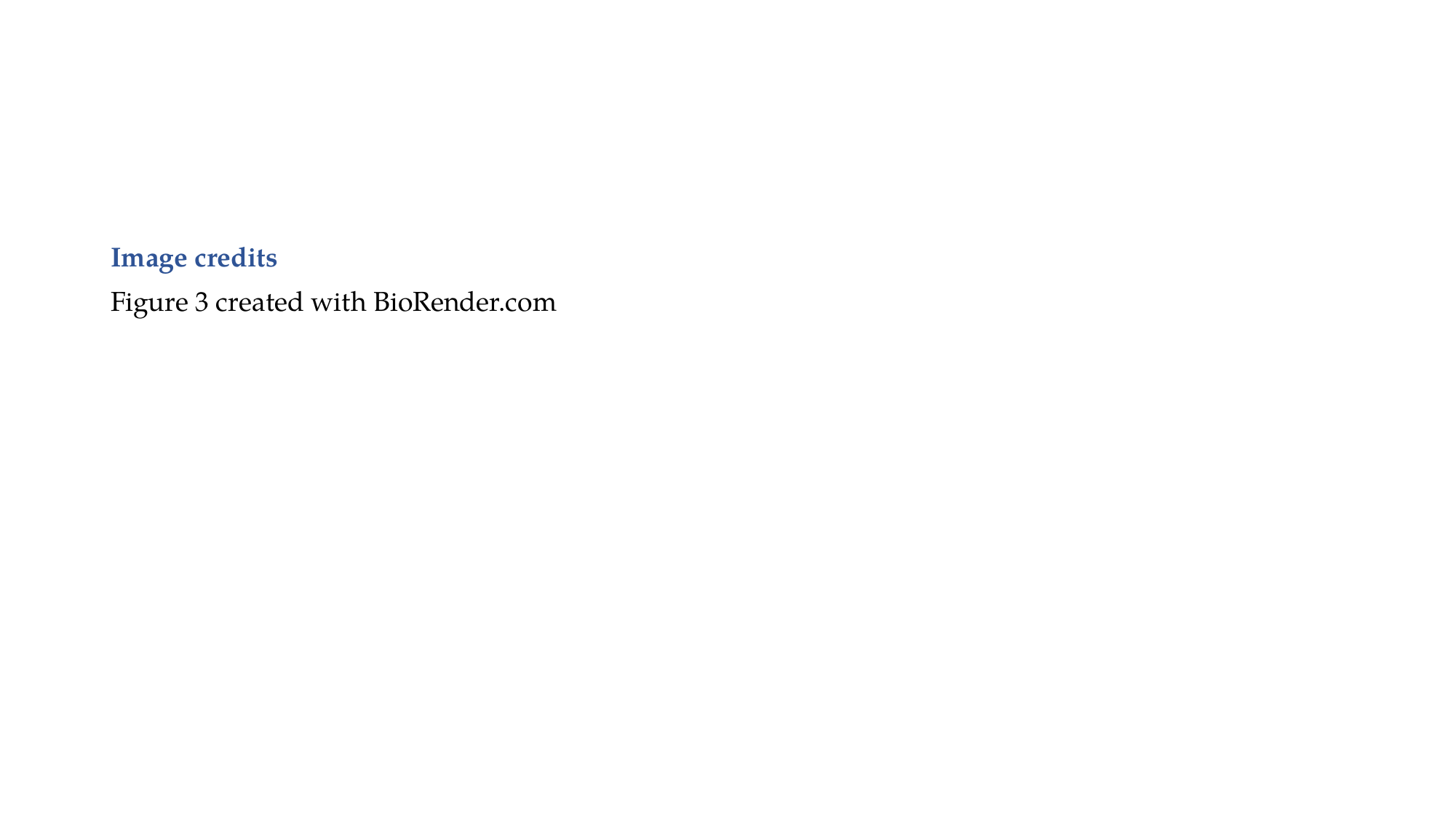

#
Image credits
Figure 3 created with BioRender.com